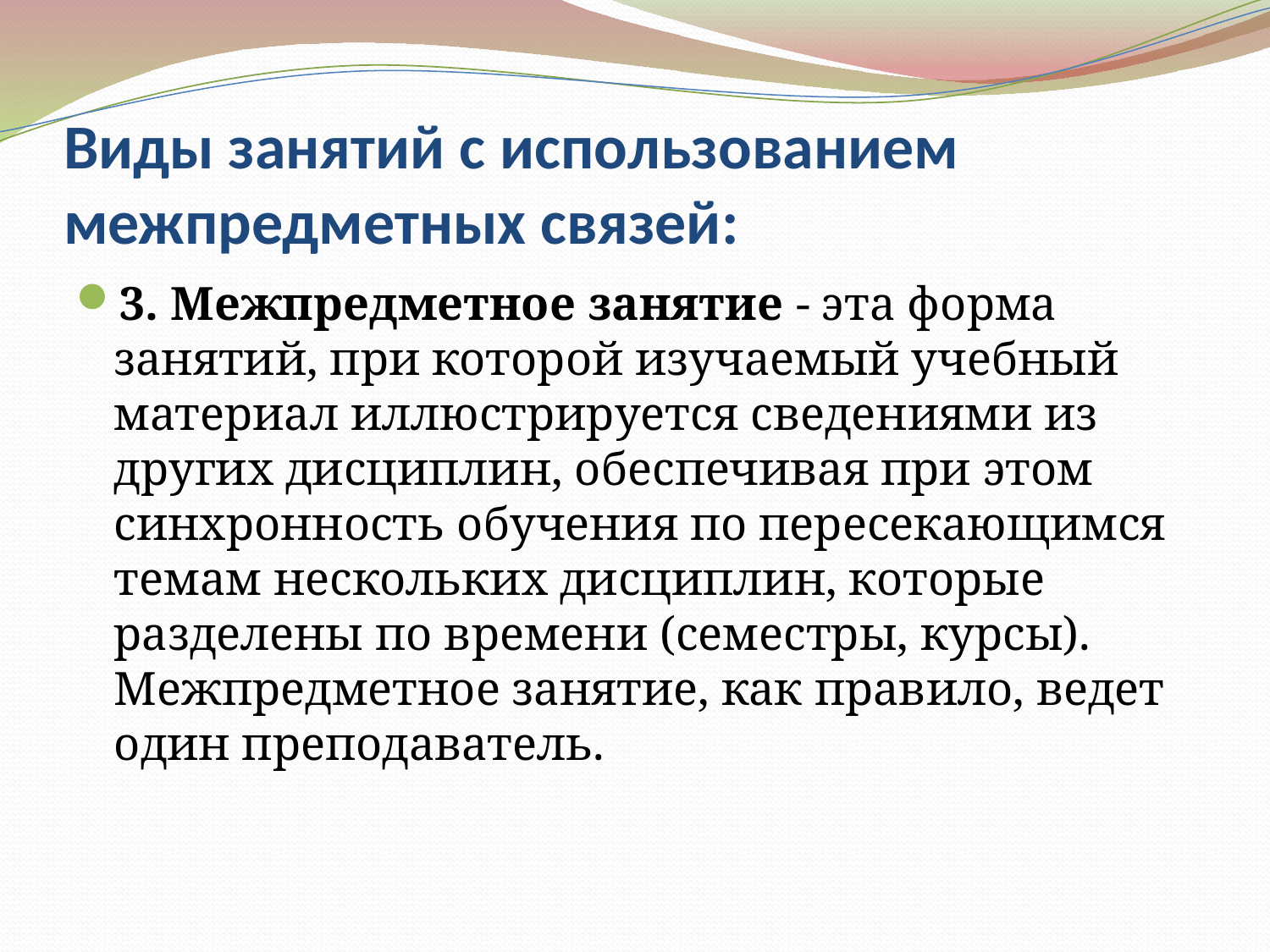

# Виды занятий с использованием межпредметных связей:
3. Межпредметное занятие - эта форма занятий, при которой изучаемый учебный материал иллюстрируется сведениями из других дисциплин, обеспечивая при этом синхронность обучения по пересекающимся темам нескольких дисциплин, которые разделены по времени (семестры, курсы). Межпредметное занятие, как правило, ведет один преподаватель.